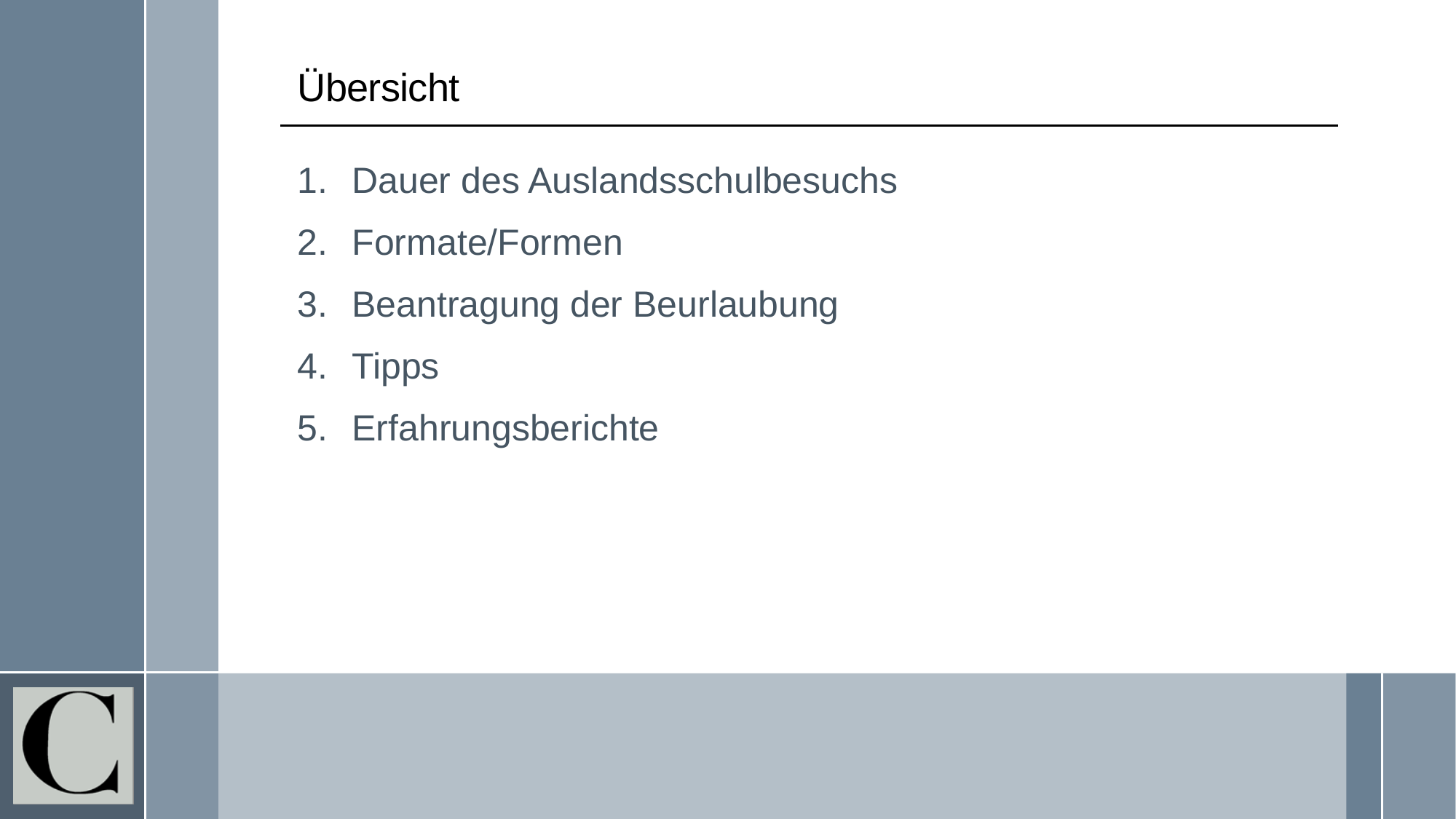

Übersicht

Dauer des Auslandsschulbesuchs
Formate/Formen
Beantragung der Beurlaubung
Tipps
Erfahrungsberichte